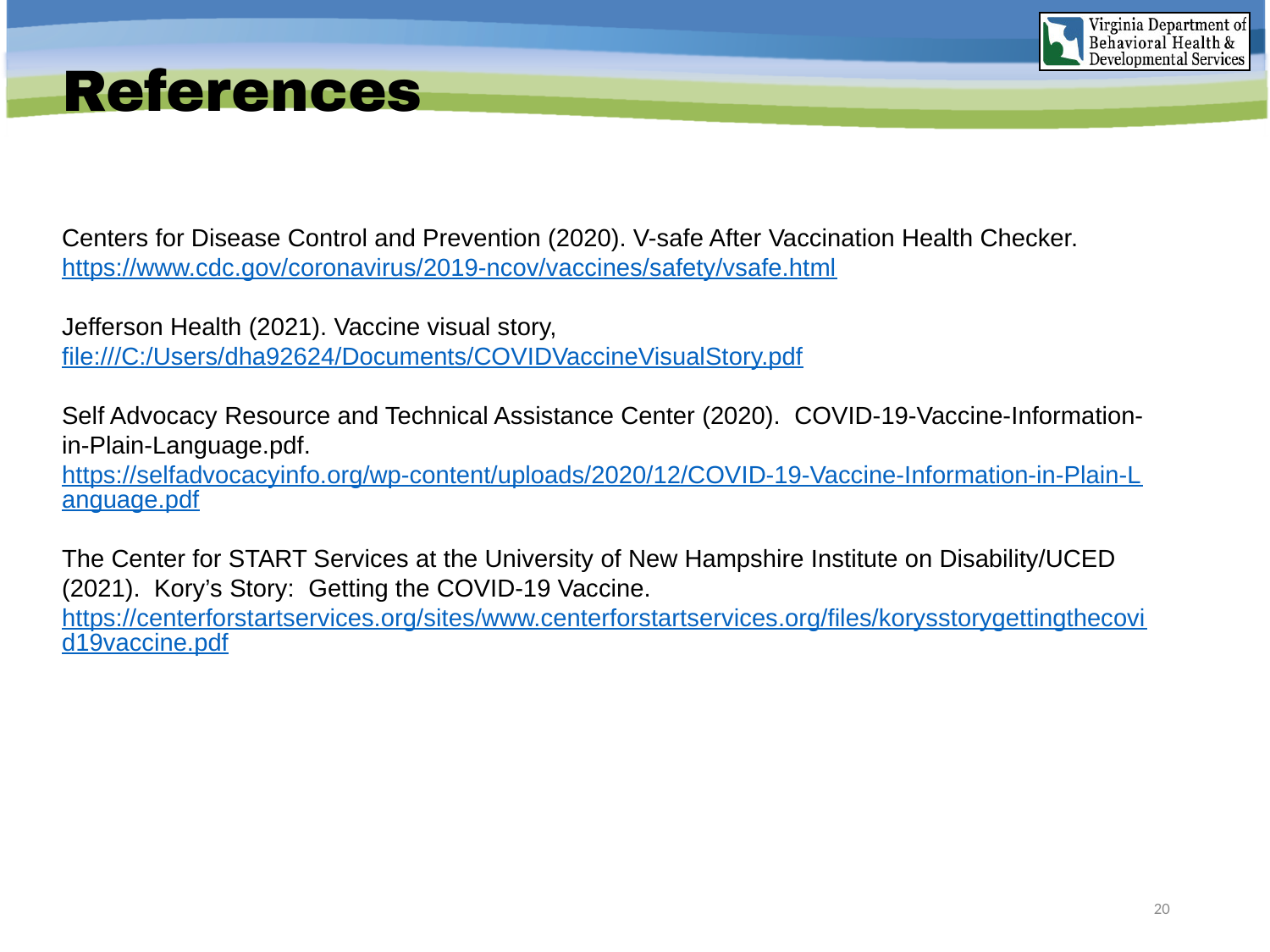

# References
Centers for Disease Control and Prevention (2020). V-safe After Vaccination Health Checker. https://www.cdc.gov/coronavirus/2019-ncov/vaccines/safety/vsafe.html

Jefferson Health (2021). Vaccine visual story, file:///C:/Users/dha92624/Documents/COVIDVaccineVisualStory.pdf

Self Advocacy Resource and Technical Assistance Center (2020).  COVID-19-Vaccine-Information-in-Plain-Language.pdf. https://selfadvocacyinfo.org/wp-content/uploads/2020/12/COVID-19-Vaccine-Information-in-Plain-Language.pdf

The Center for START Services at the University of New Hampshire Institute on Disability/UCED (2021).  Kory’s Story:  Getting the COVID-19 Vaccine. https://centerforstartservices.org/sites/www.centerforstartservices.org/files/korysstorygettingthecovid19vaccine.pdf
20